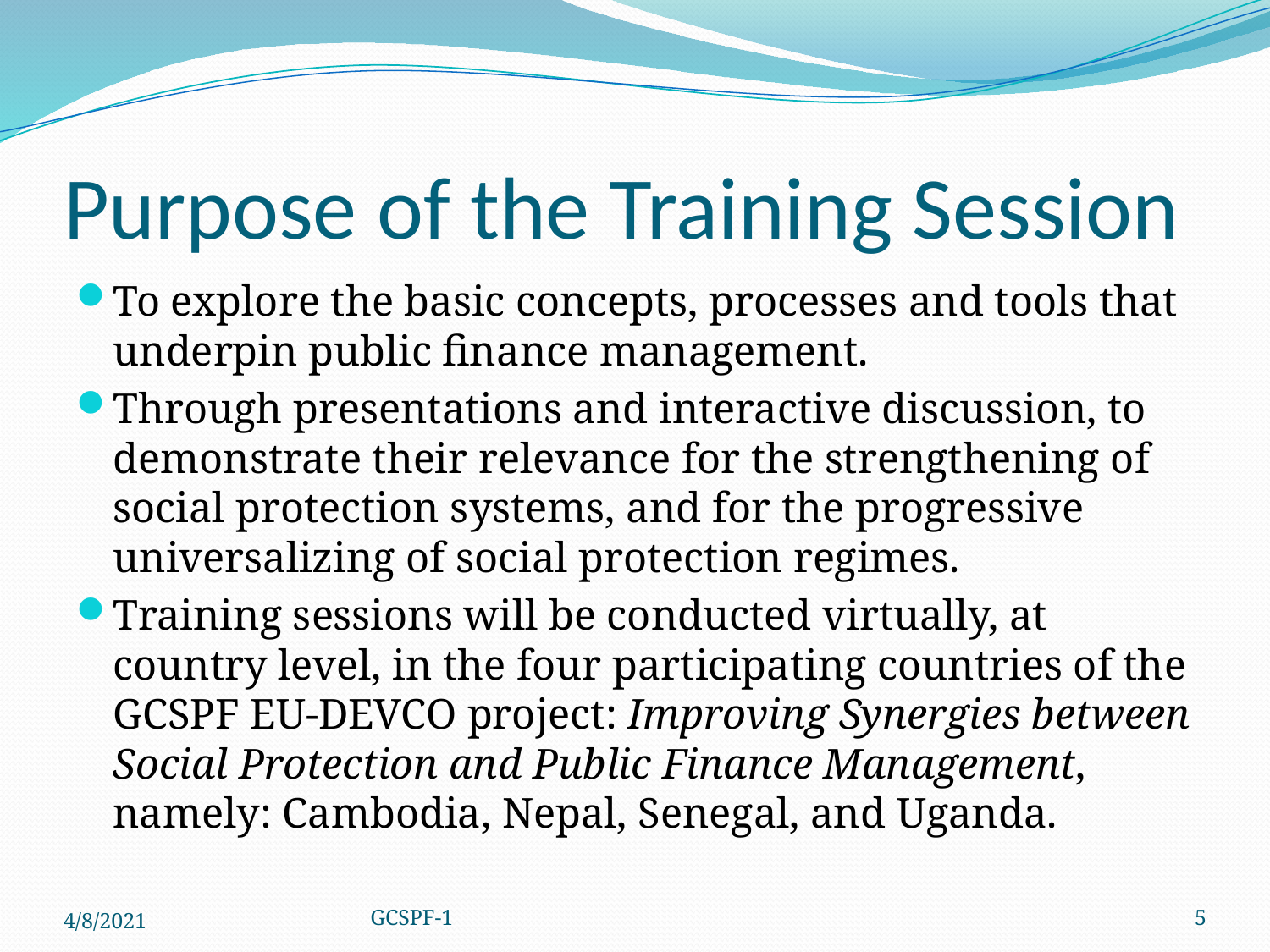

# Purpose of the Training Session
To explore the basic concepts, processes and tools that underpin public finance management.
Through presentations and interactive discussion, to demonstrate their relevance for the strengthening of social protection systems, and for the progressive universalizing of social protection regimes.
Training sessions will be conducted virtually, at country level, in the four participating countries of the GCSPF EU-DEVCO project: Improving Synergies between Social Protection and Public Finance Management, namely: Cambodia, Nepal, Senegal, and Uganda.
4/8/2021
GCSPF-1
5